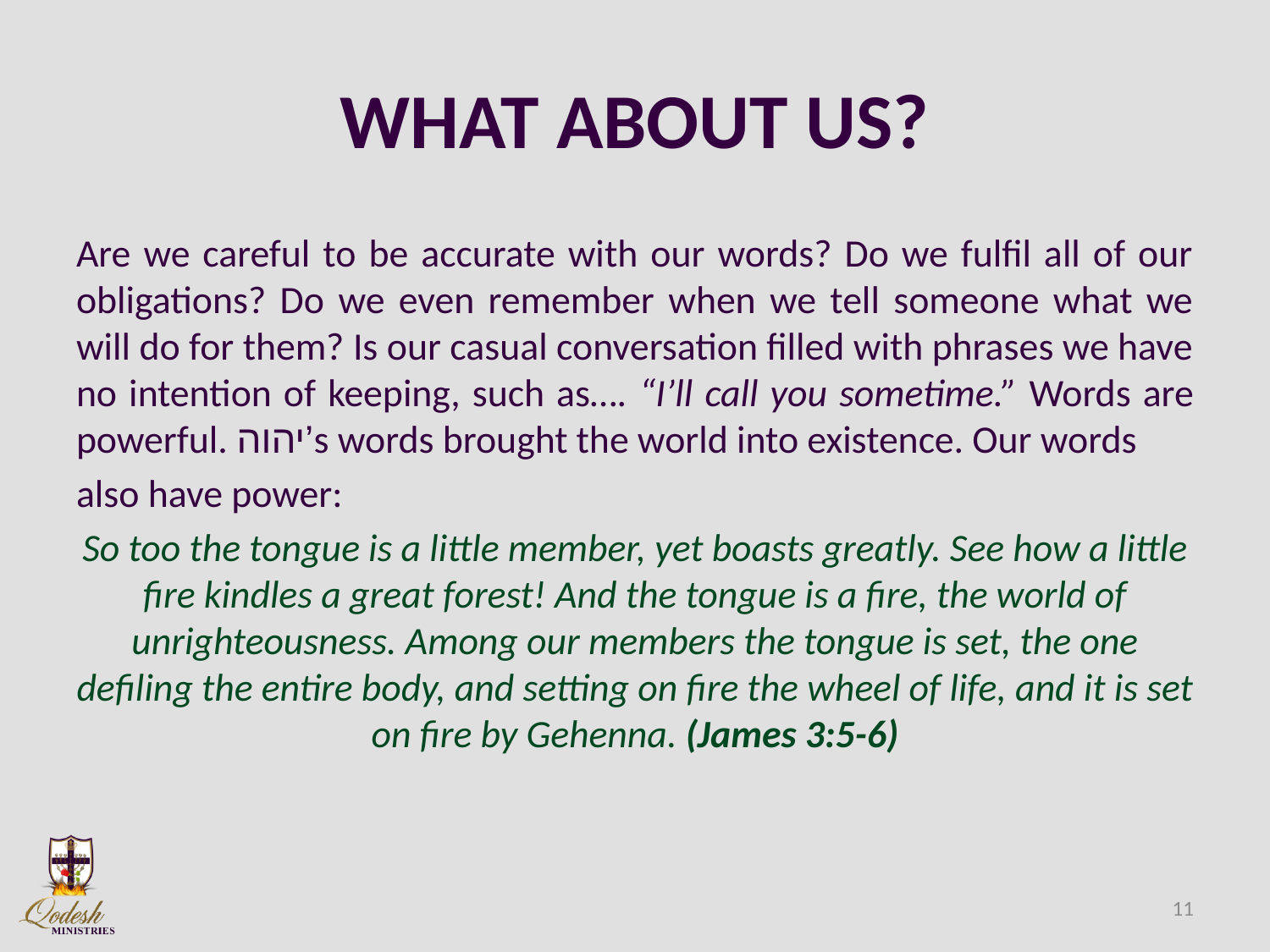

# WHAT ABOUT US?
Are we careful to be accurate with our words? Do we fulfil all of our obligations? Do we even remember when we tell someone what we will do for them? Is our casual conversation filled with phrases we have no intention of keeping, such as…. “I’ll call you sometime.” Words are powerful. יהוה’s words brought the world into existence. Our words
also have power:
So too the tongue is a little member, yet boasts greatly. See how a little fire kindles a great forest! And the tongue is a fire, the world of unrighteousness. Among our members the tongue is set, the one defiling the entire body, and setting on fire the wheel of life, and it is set on fire by Gehenna. (James 3:5-6)

11